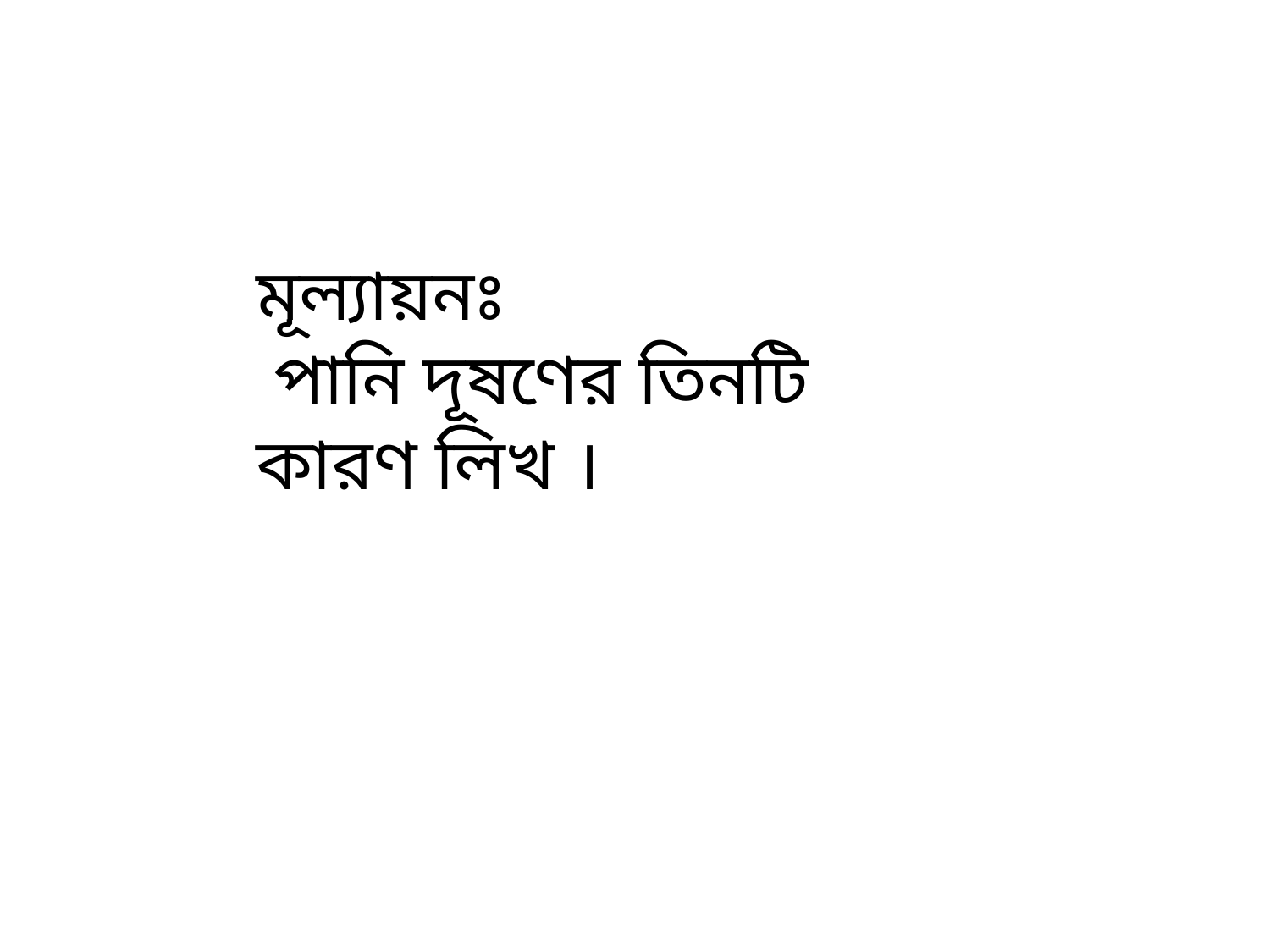

মূল্যায়নঃ
 পানি দূষণের তিনটি কারণ লিখ ।